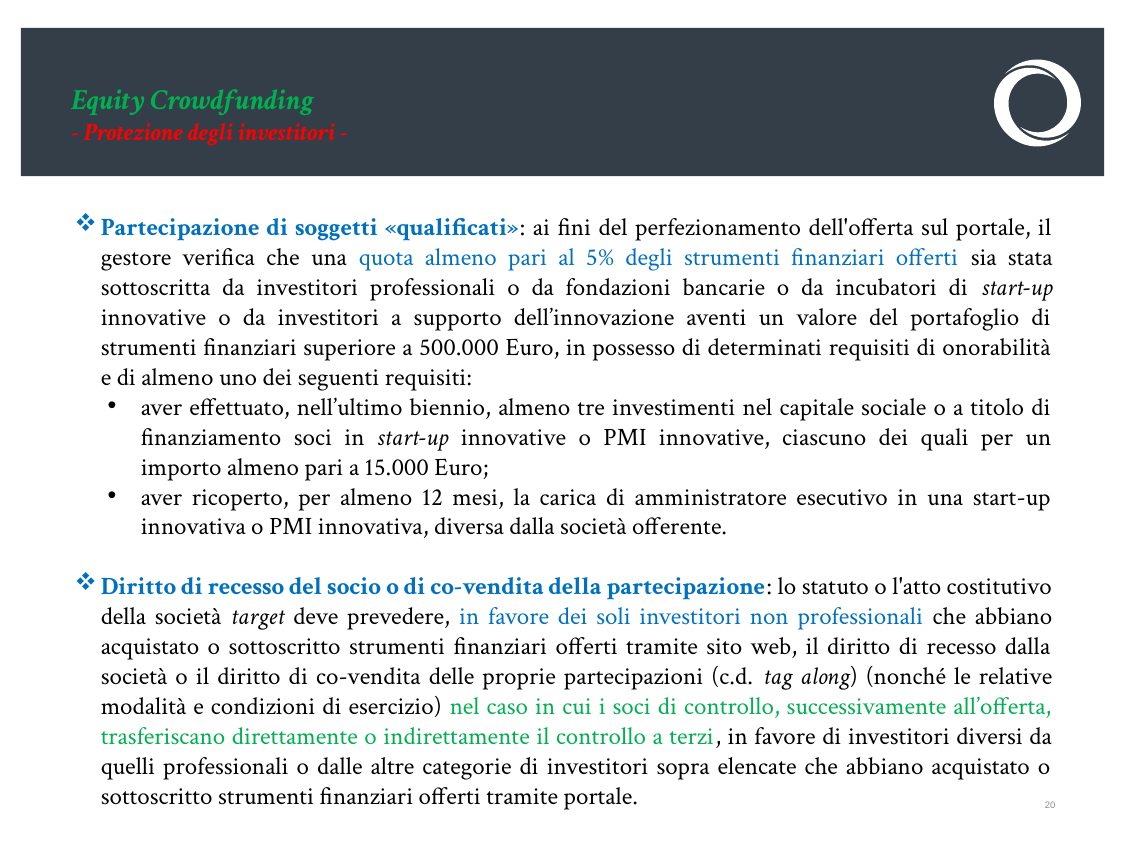

# Equity Crowdfunding - Protezione degli investitori -

Partecipazione di soggetti «qualificati»: ai fini del perfezionamento dell'offerta sul portale, il gestore verifica che una quota almeno pari al 5% degli strumenti finanziari offerti sia stata sottoscritta da investitori professionali o da fondazioni bancarie o da incubatori di start-up innovative o da investitori a supporto dell’innovazione aventi un valore del portafoglio di strumenti finanziari superiore a 500.000 Euro, in possesso di determinati requisiti di onorabilità e di almeno uno dei seguenti requisiti:
aver effettuato, nell’ultimo biennio, almeno tre investimenti nel capitale sociale o a titolo di finanziamento soci in start-up innovative o PMI innovative, ciascuno dei quali per un importo almeno pari a 15.000 Euro;
aver ricoperto, per almeno 12 mesi, la carica di amministratore esecutivo in una start-up innovativa o PMI innovativa, diversa dalla società offerente.

Diritto di recesso del socio o di co-vendita della partecipazione: lo statuto o l'atto costitutivo della società target deve prevedere, in favore dei soli investitori non professionali che abbiano acquistato o sottoscritto strumenti finanziari offerti tramite sito web, il diritto di recesso dalla società o il diritto di co-vendita delle proprie partecipazioni (c.d. tag along) (nonché le relative modalità e condizioni di esercizio) nel caso in cui i soci di controllo, successivamente all’offerta, trasferiscano direttamente o indirettamente il controllo a terzi, in favore di investitori diversi da quelli professionali o dalle altre categorie di investitori sopra elencate che abbiano acquistato o sottoscritto strumenti finanziari offerti tramite portale.

20